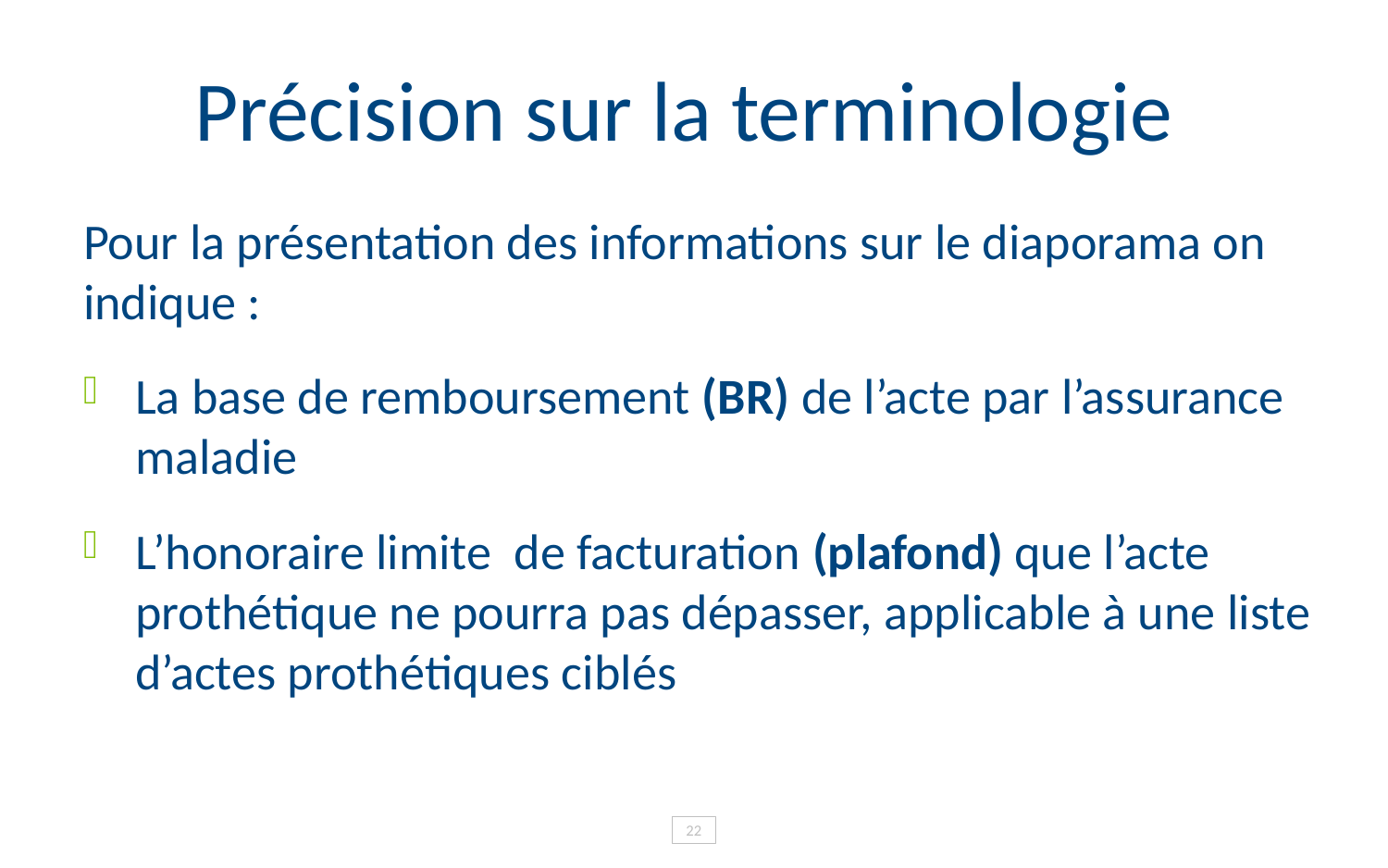

# Précision sur la terminologie
Pour la présentation des informations sur le diaporama on indique :
La base de remboursement (BR) de l’acte par l’assurance maladie
L’honoraire limite  de facturation (plafond) que l’acte prothétique ne pourra pas dépasser, applicable à une liste d’actes prothétiques ciblés

22